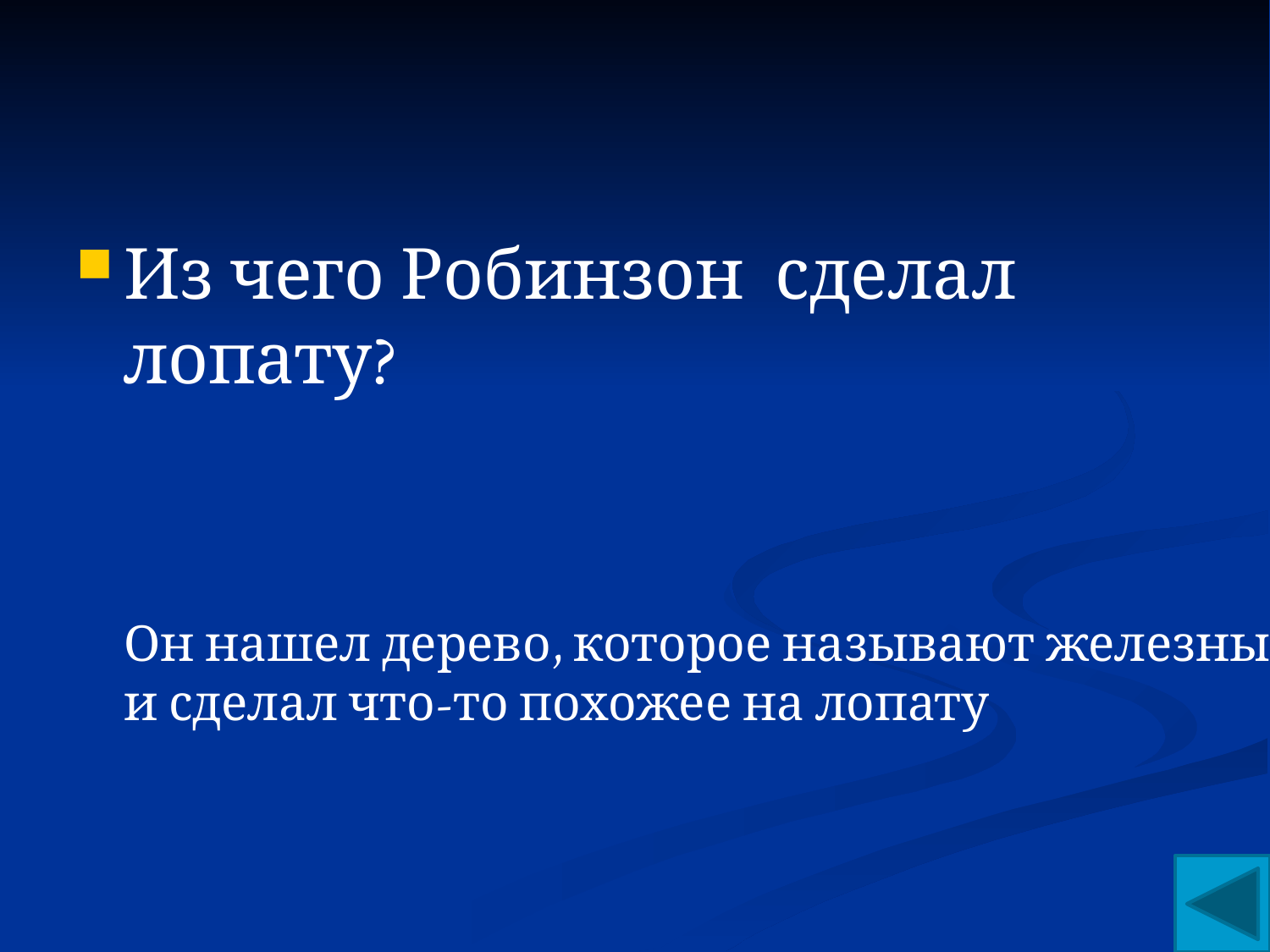

#
Из чего Робинзон  сделал лопату?
Он нашел дерево, которое называют железным
и сделал что-то похожее на лопату